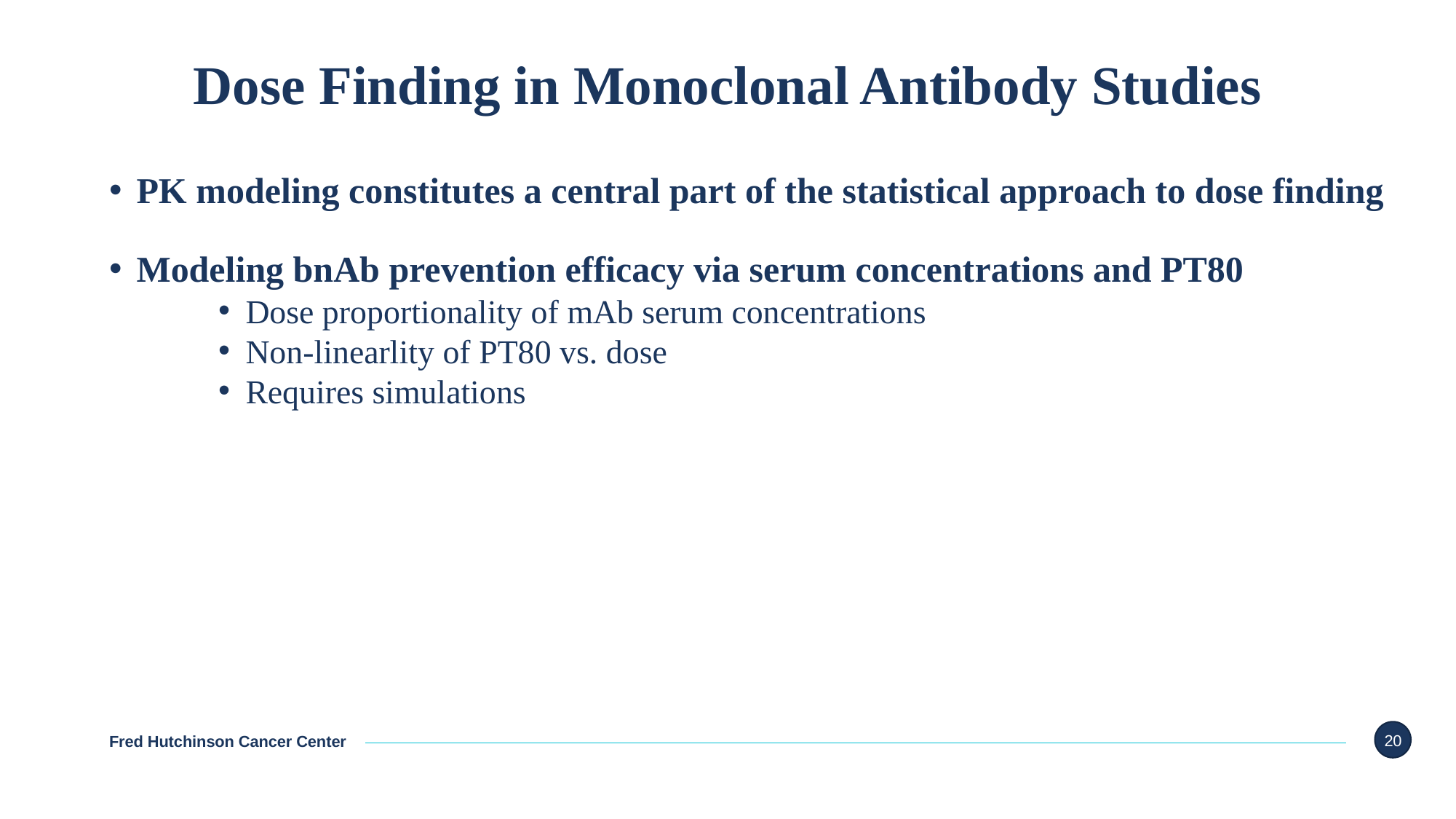

# Dose Finding in Monoclonal Antibody Studies
PK modeling constitutes a central part of the statistical approach to dose finding

Modeling bnAb prevention efficacy via serum concentrations and PT80
Dose proportionality of mAb serum concentrations
Non-linearlity of PT80 vs. dose
Requires simulations
20